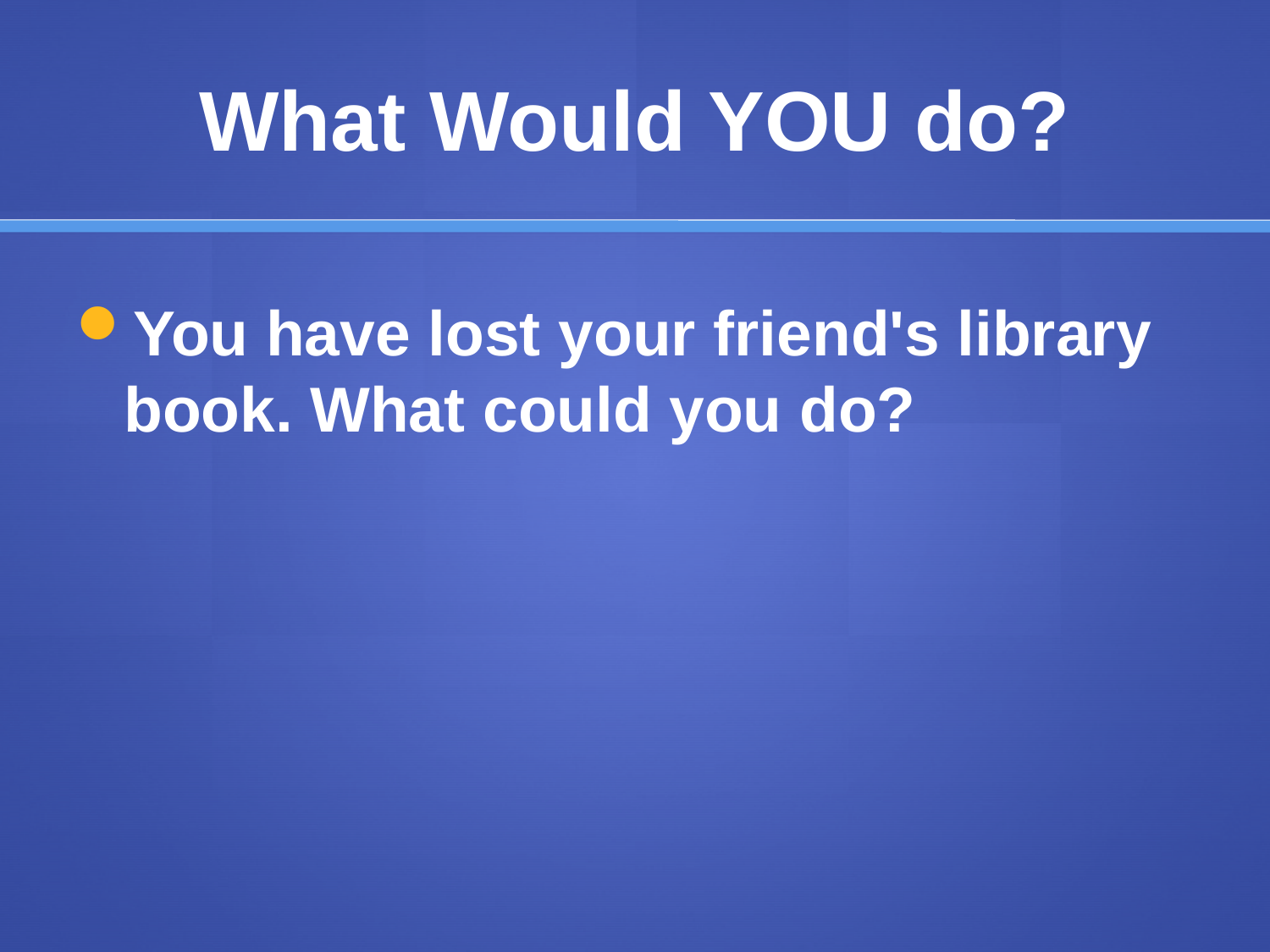

# What Would YOU do?
You have lost your friend's library book. What could you do?